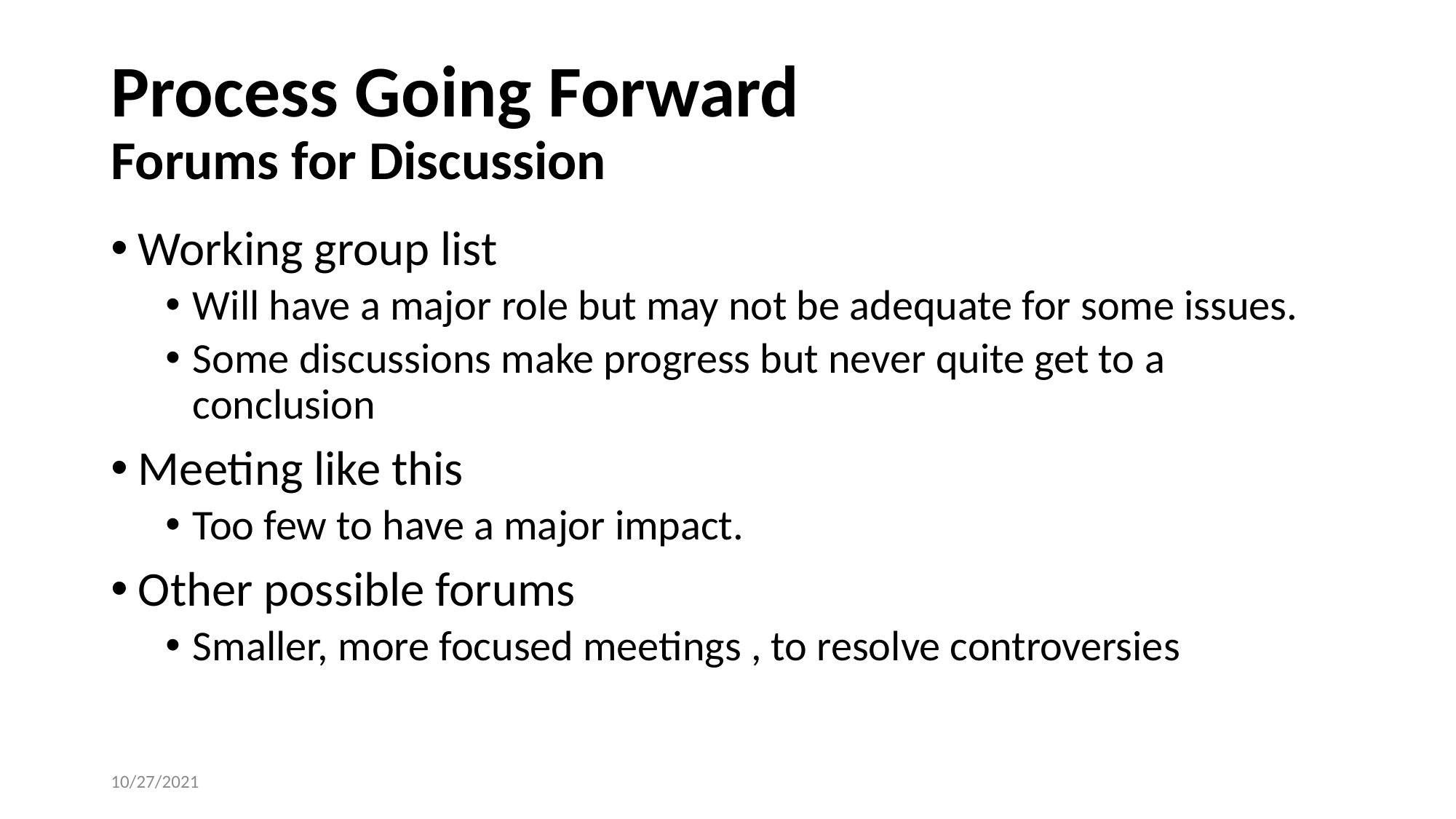

# Process Going Forward Forums for Discussion
Working group list
Will have a major role but may not be adequate for some issues.
Some discussions make progress but never quite get to a conclusion
Meeting like this
Too few to have a major impact.
Other possible forums
Smaller, more focused meetings , to resolve controversies
10/27/2021
New Securty Document
15